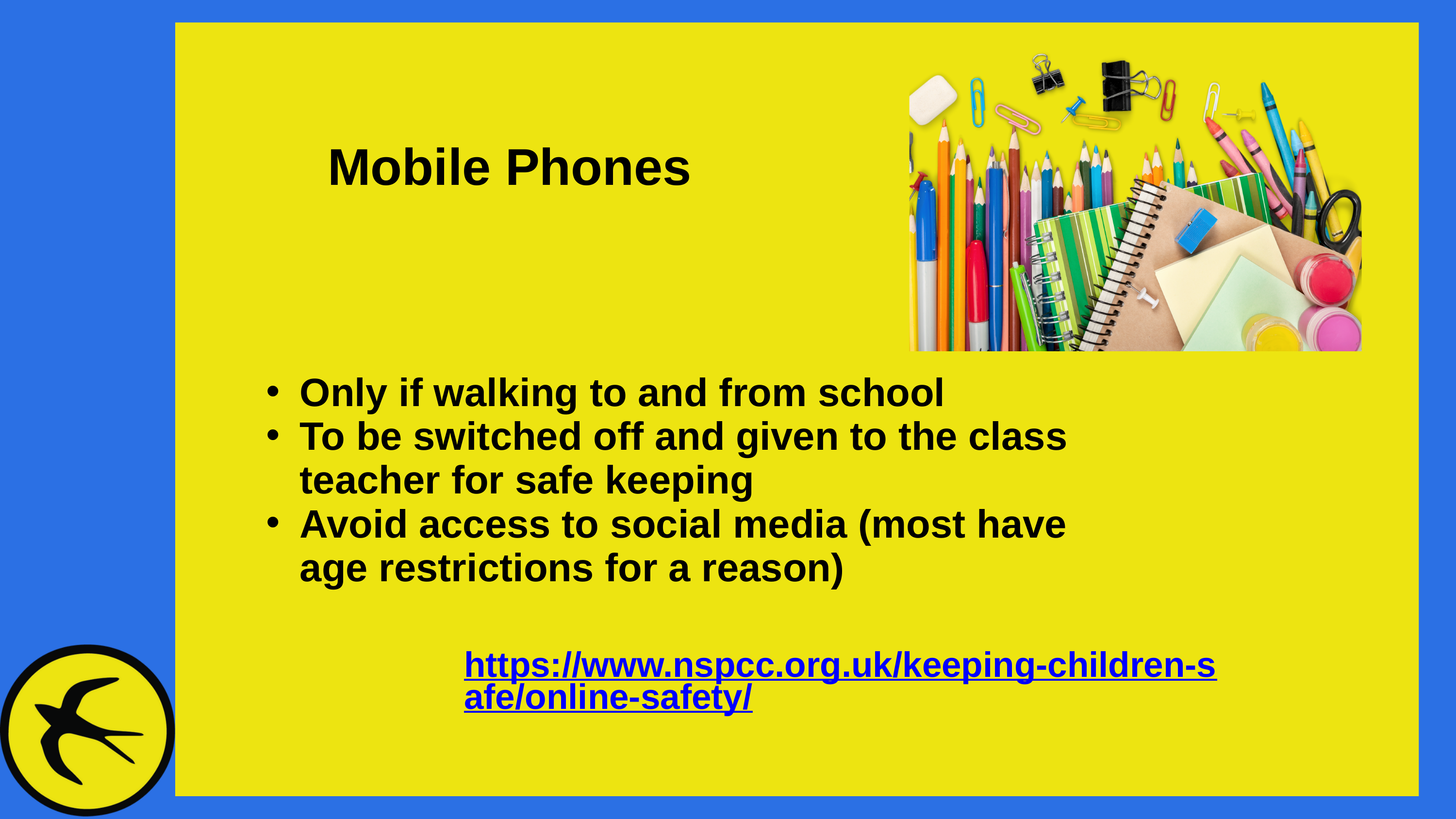

Mobile Phones
Only if walking to and from school
To be switched off and given to the class teacher for safe keeping
Avoid access to social media (most have age restrictions for a reason)

https://www.nspcc.org.uk/keeping-children-safe/online-safety/